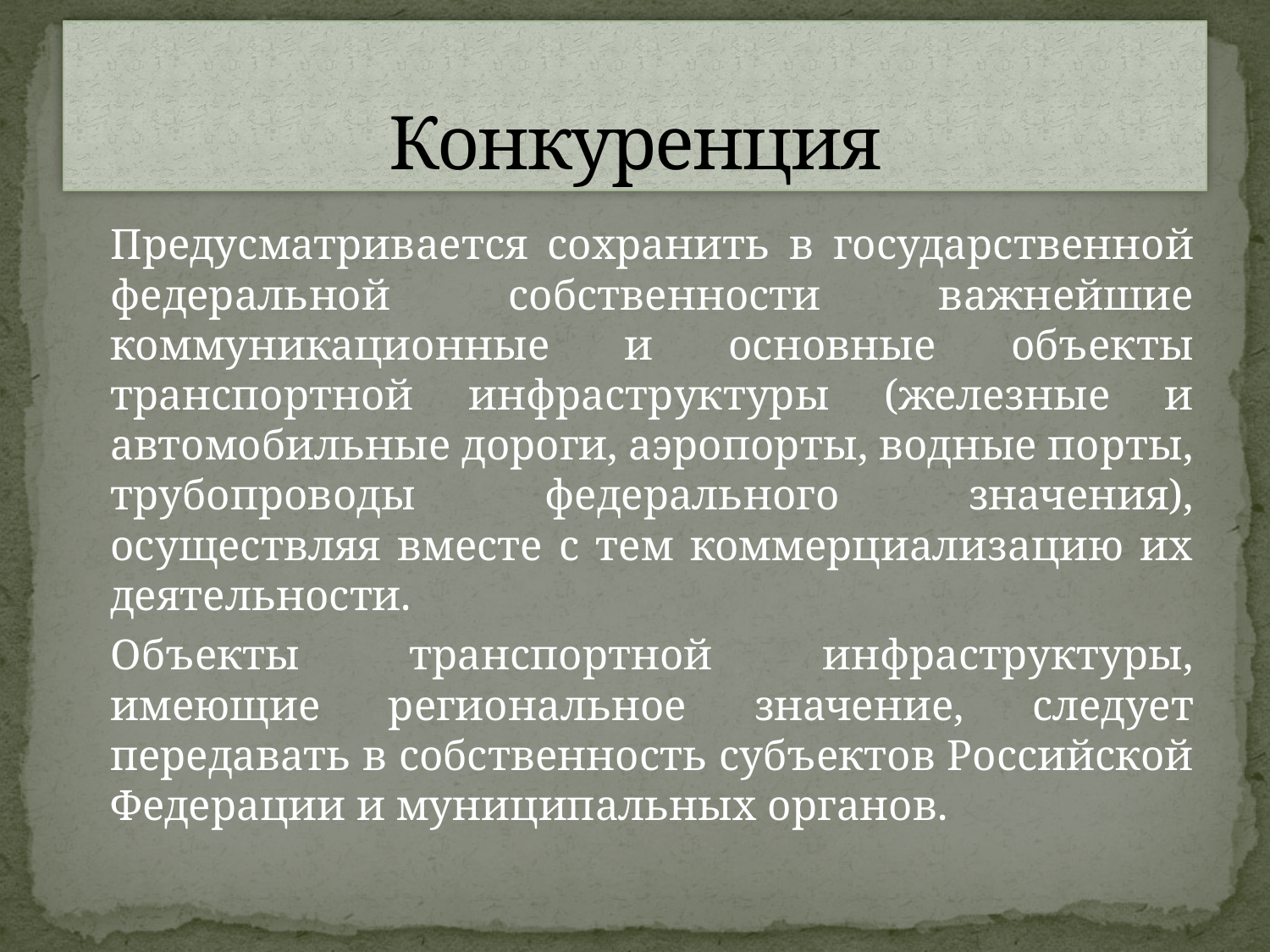

# Конкуренция
		Предусматривается сохранить в государственной федеральной собственности важнейшие коммуникационные и основные объекты транспортной инфраструктуры (железные и автомобильные дороги, аэропорты, водные порты, трубопроводы федерального значения), осуществляя вместе с тем коммерциализацию их деятельности.
		Объекты транспортной инфраструктуры, имеющие региональное значение, следует передавать в собственность субъектов Российской Федерации и муниципальных органов.